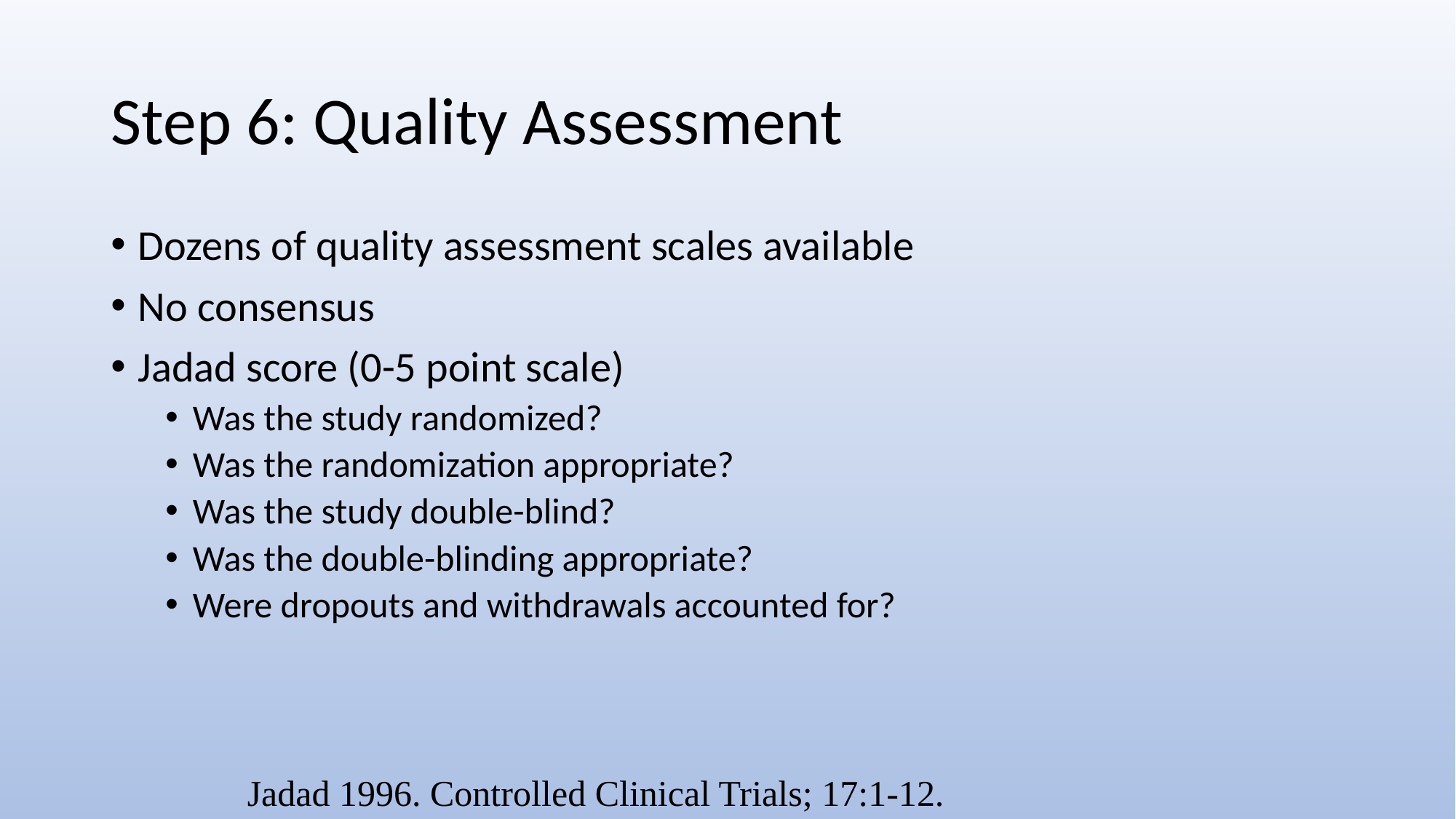

# Step 6: Quality Assessment
Dozens of quality assessment scales available
No consensus
Jadad score (0-5 point scale)
Was the study randomized?
Was the randomization appropriate?
Was the study double-blind?
Was the double-blinding appropriate?
Were dropouts and withdrawals accounted for?
Jadad 1996. Controlled Clinical Trials; 17:1-12.